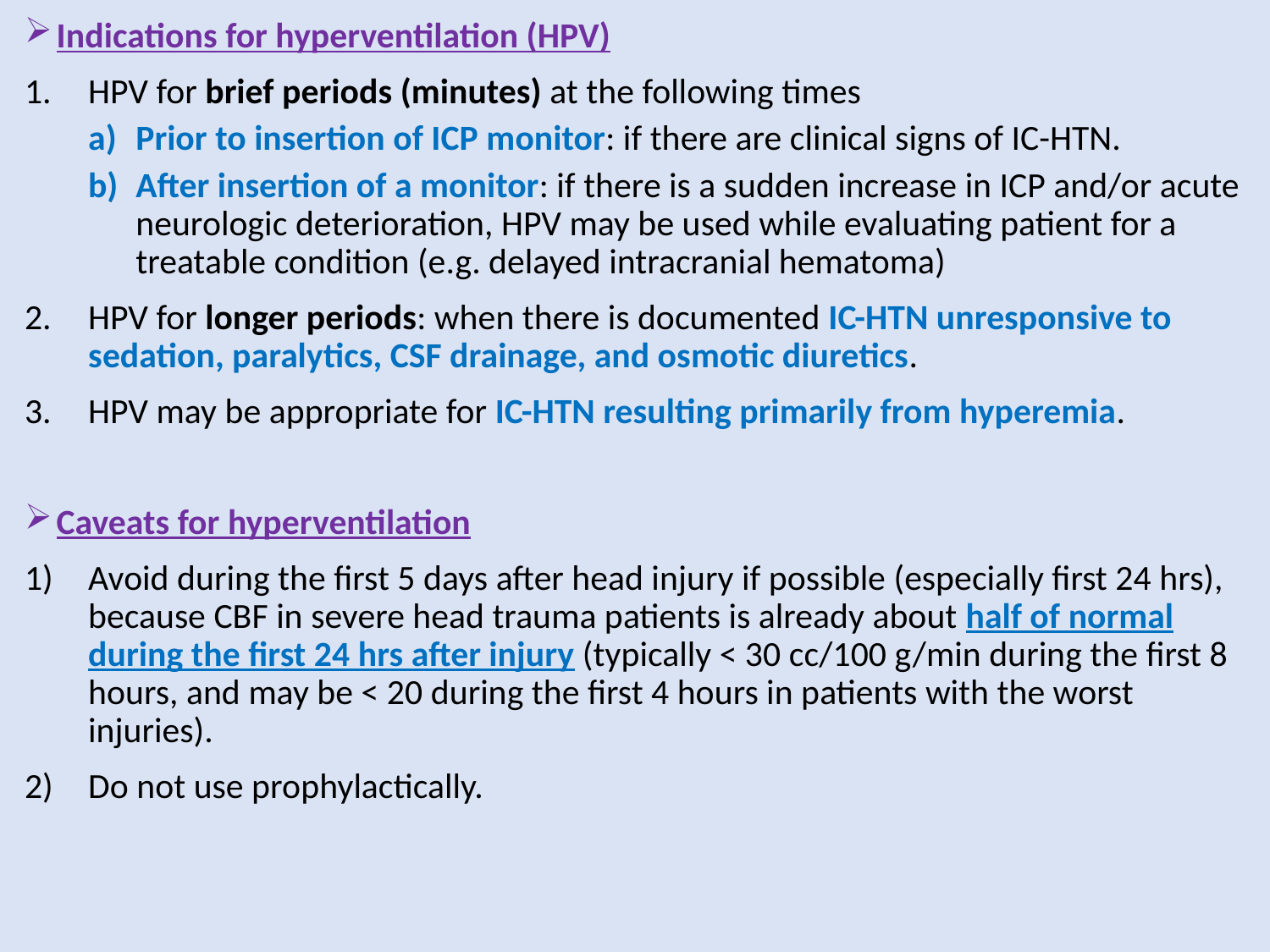

Indications for hyperventilation (HPV)
HPV for brief periods (minutes) at the following times
Prior to insertion of ICP monitor: if there are clinical signs of IC-HTN.
After insertion of a monitor: if there is a sudden increase in ICP and/or acute neurologic deterioration, HPV may be used while evaluating patient for a treatable condition (e.g. delayed intracranial hematoma)
HPV for longer periods: when there is documented IC-HTN unresponsive to sedation, paralytics, CSF drainage, and osmotic diuretics.
HPV may be appropriate for IC-HTN resulting primarily from hyperemia.

Caveats for hyperventilation
Avoid during the first 5 days after head injury if possible (especially first 24 hrs), because CBF in severe head trauma patients is already about half of normal during the first 24 hrs after injury (typically < 30 cc/100 g/min during the first 8 hours, and may be < 20 during the first 4 hours in patients with the worst injuries).
Do not use prophylactically.